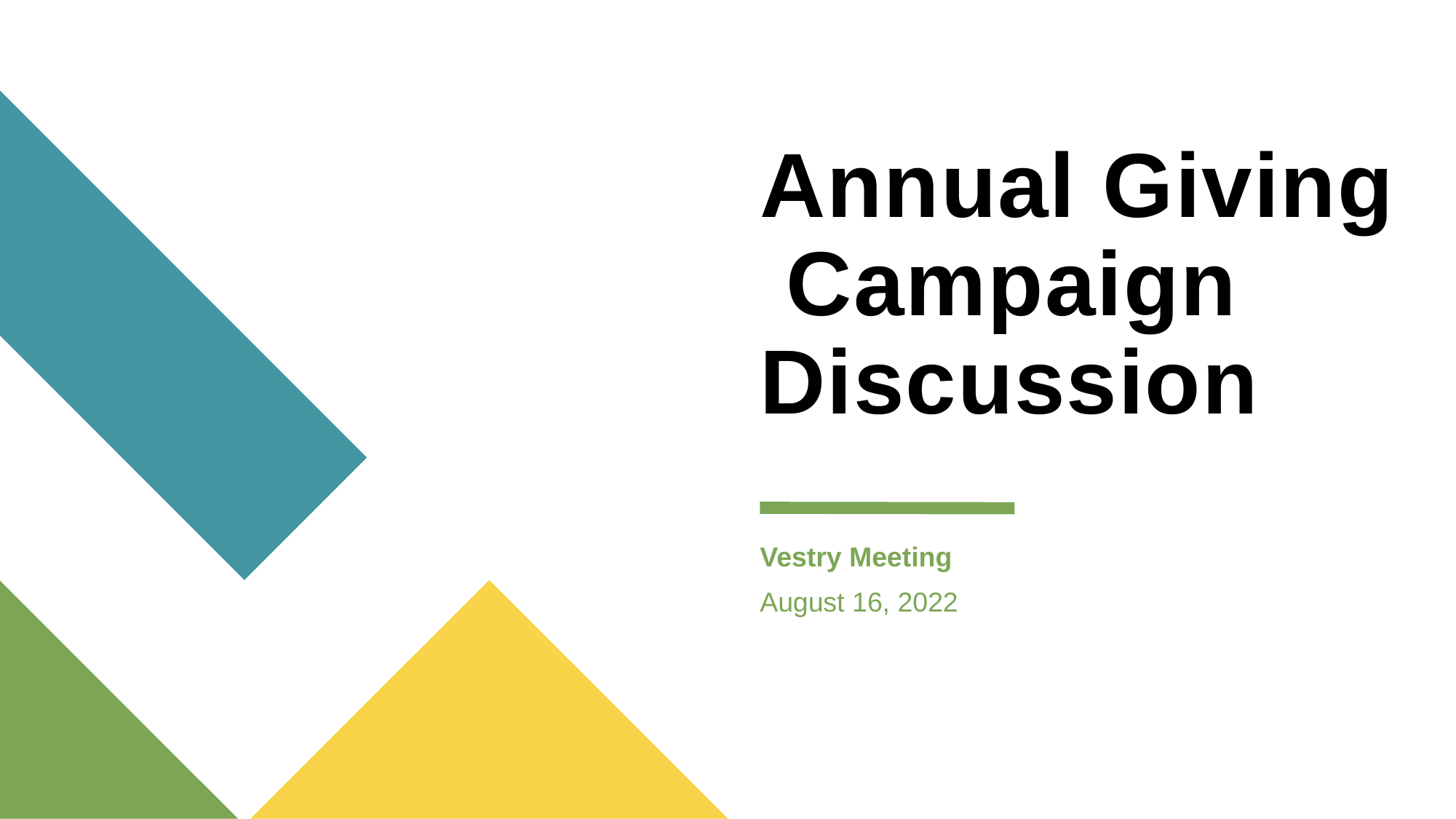

# Annual Giving  Campaign Discussion
Vestry Meeting
August 16, 2022